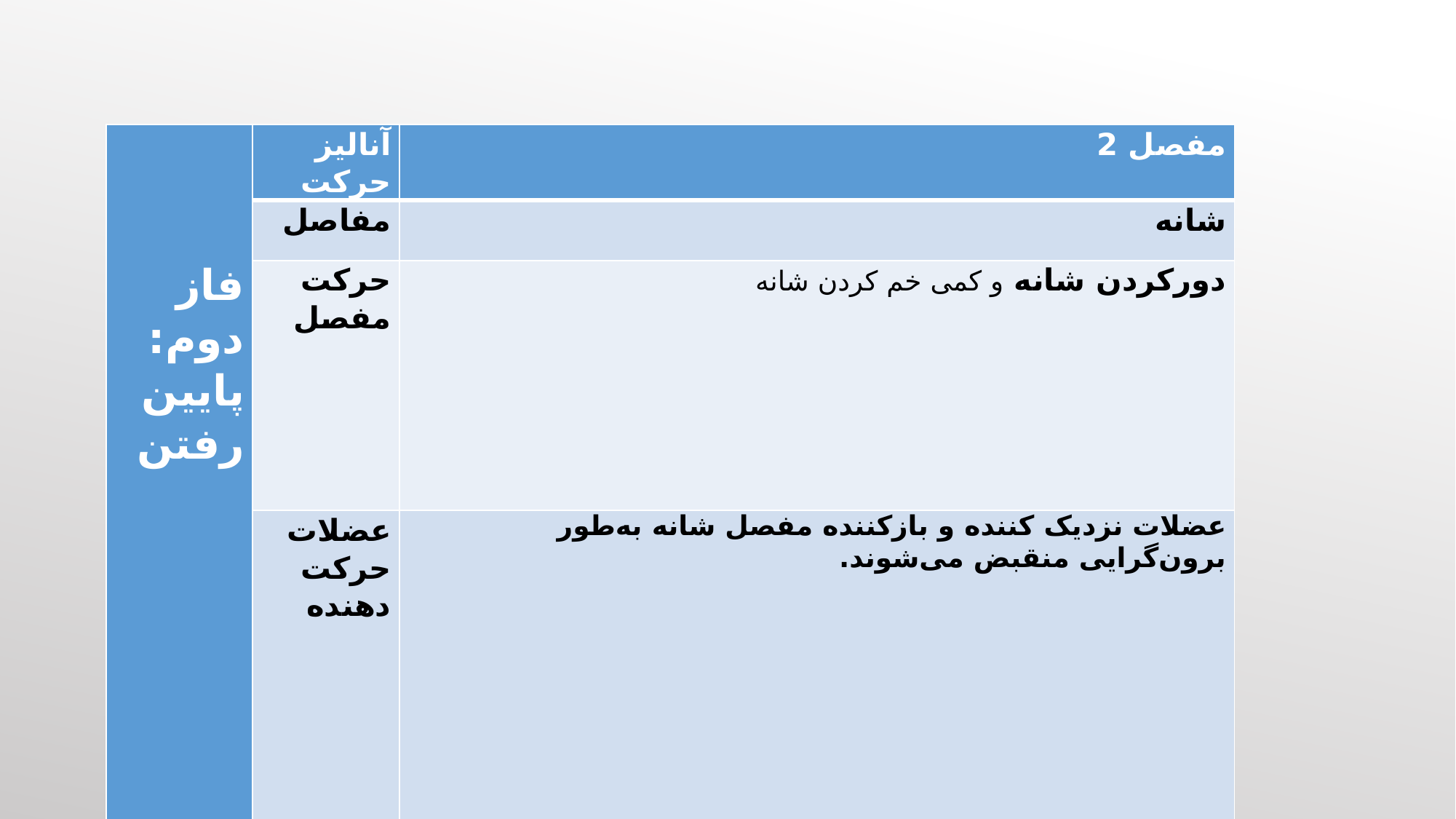

| فاز دوم: پایین رفتن | آنالیز حرکت | مفصل 2 |
| --- | --- | --- |
|  | مفاصل | شانه |
|  | حرکت مفصل | دورکردن شانه و کمی خم کردن شانه |
|  | عضلات حرکت دهنده | عضلات نزدیک کننده و بازکننده مفصل شانه به‌طور برون‌گرایی منقبض می‌شوند. |